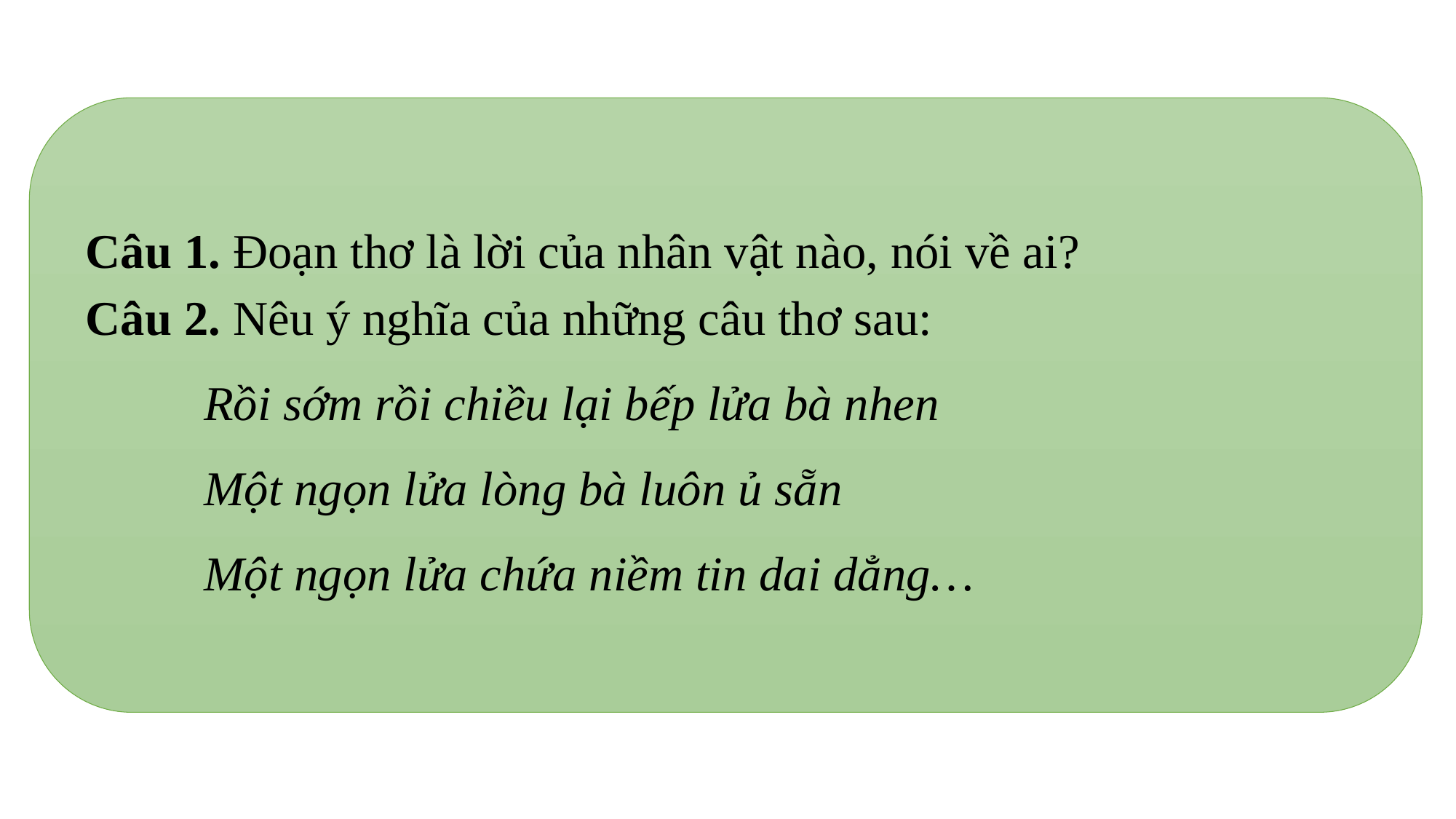

Câu 1. Đoạn thơ là lời của nhân vật nào, nói về ai?
Câu 2. Nêu ý nghĩa của những câu thơ sau:
Rồi sớm rồi chiều lại bếp lửa bà nhen
Một ngọn lửa lòng bà luôn ủ sẵn
Một ngọn lửa chứa niềm tin dai dẳng…